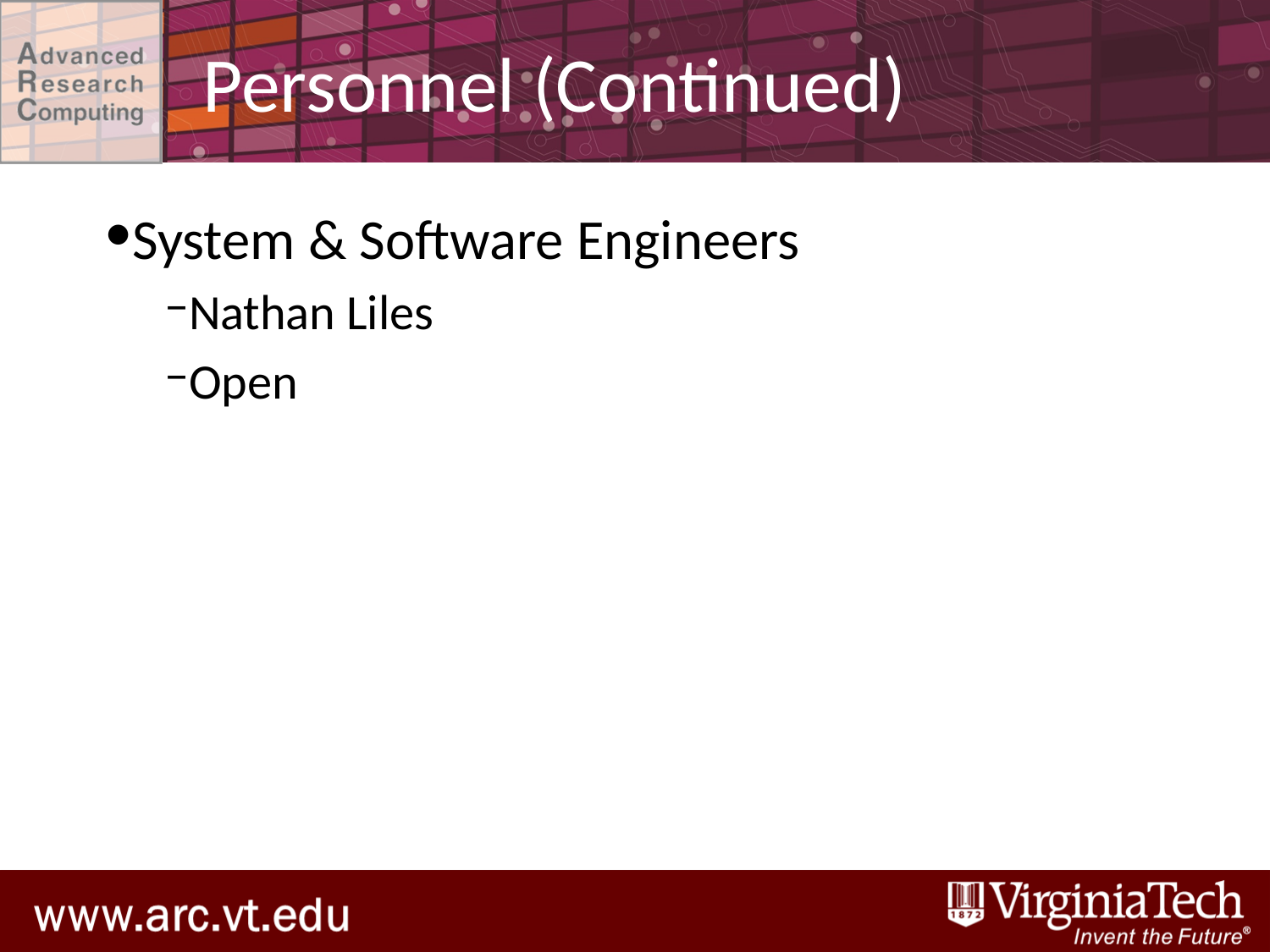

# Personnel (Continued)
System & Software Engineers
Nathan Liles
Open